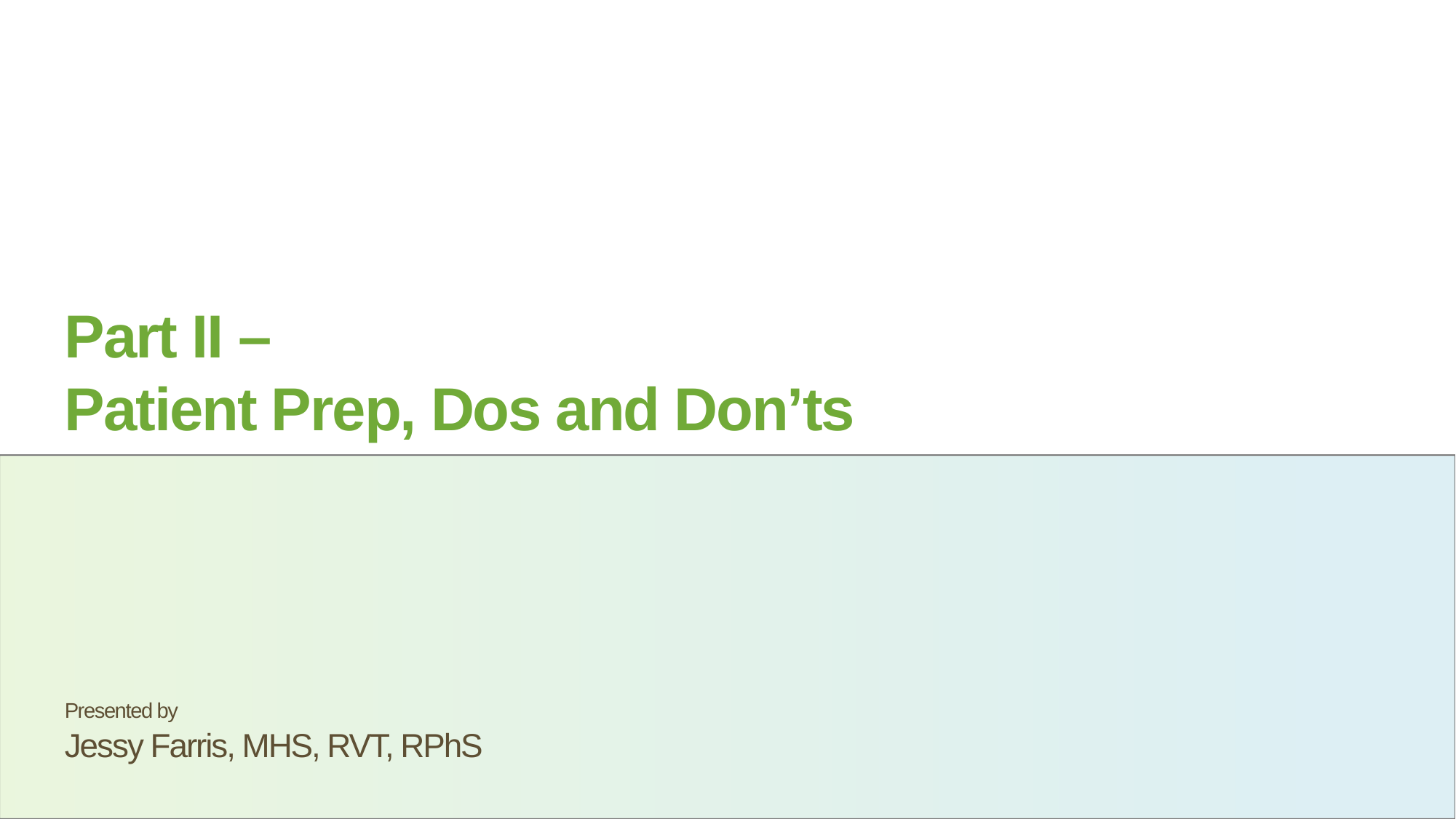

Part II –
Patient Prep, Dos and Don’ts

Presented by
Jessy Farris, MHS, RVT, RPhS